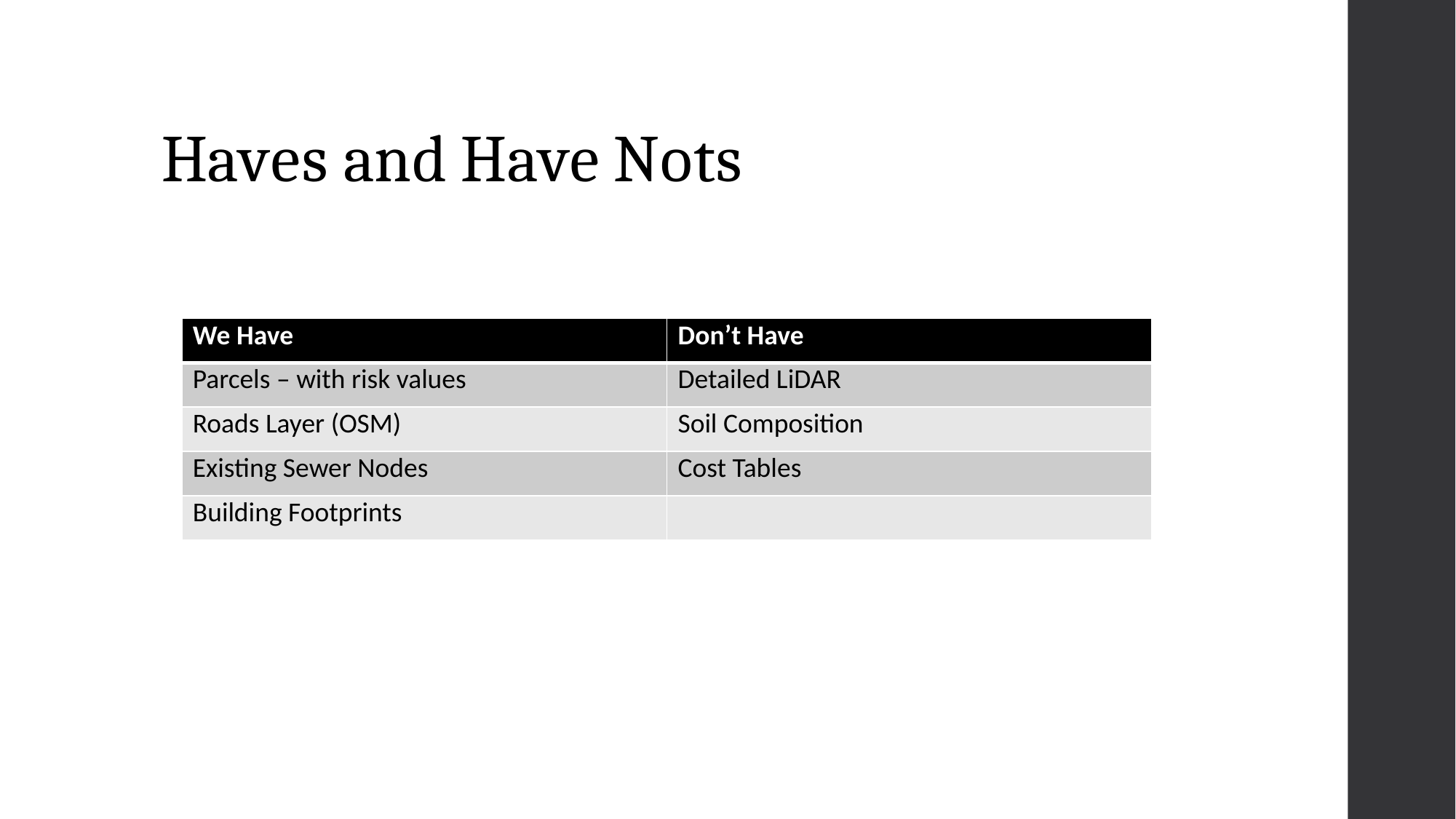

# Haves and Have Nots
| We Have | Don’t Have |
| --- | --- |
| Parcels – with risk values | Detailed LiDAR |
| Roads Layer (OSM) | Soil Composition |
| Existing Sewer Nodes | Cost Tables |
| Building Footprints |  |